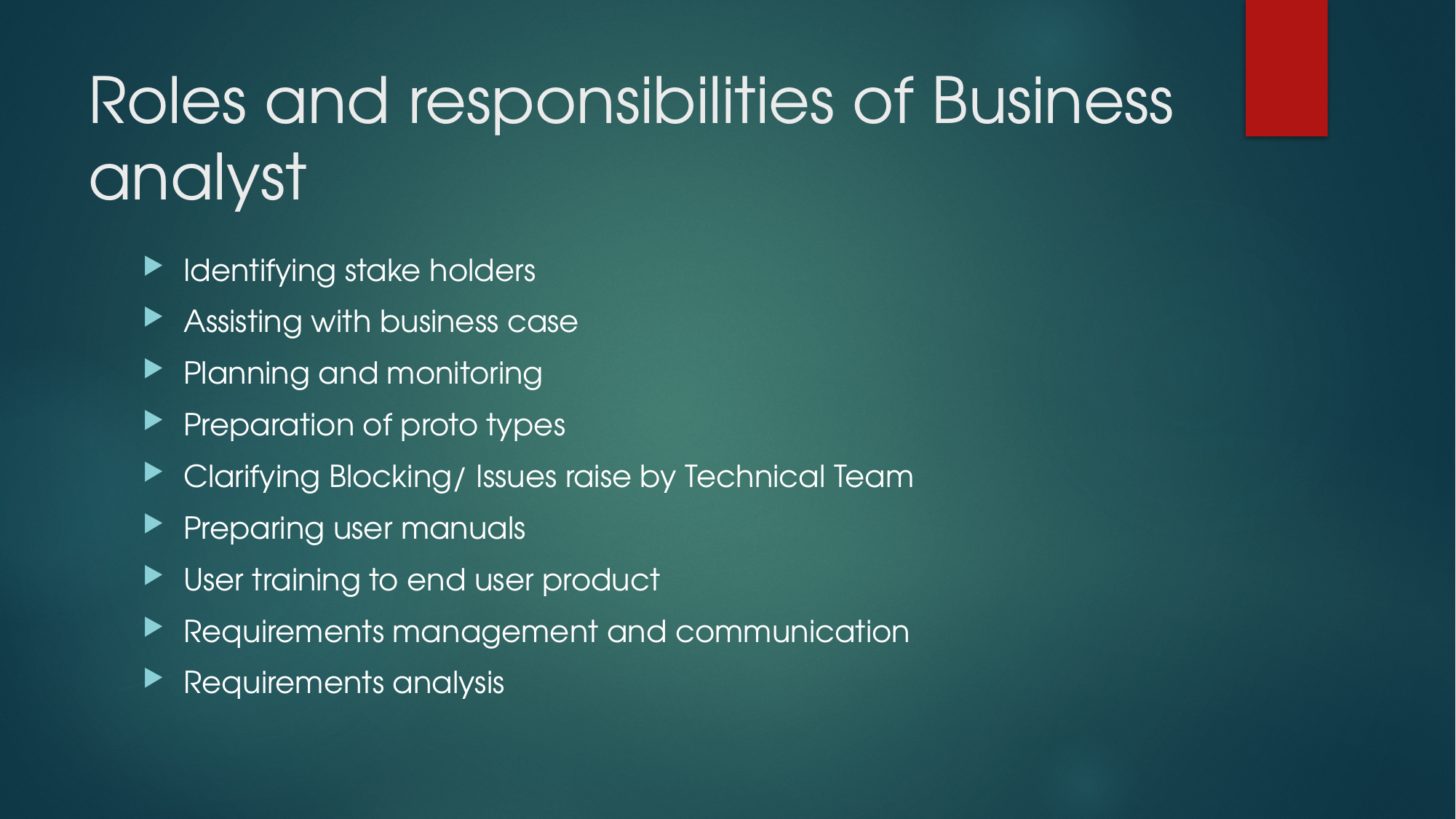

# Roles and responsibilities of Business analyst
Identifying stake holders
Assisting with business case
Planning and monitoring
Preparation of proto types
Clarifying Blocking/ Issues raise by Technical Team
Preparing user manuals
User training to end user product
Requirements management and communication
Requirements analysis